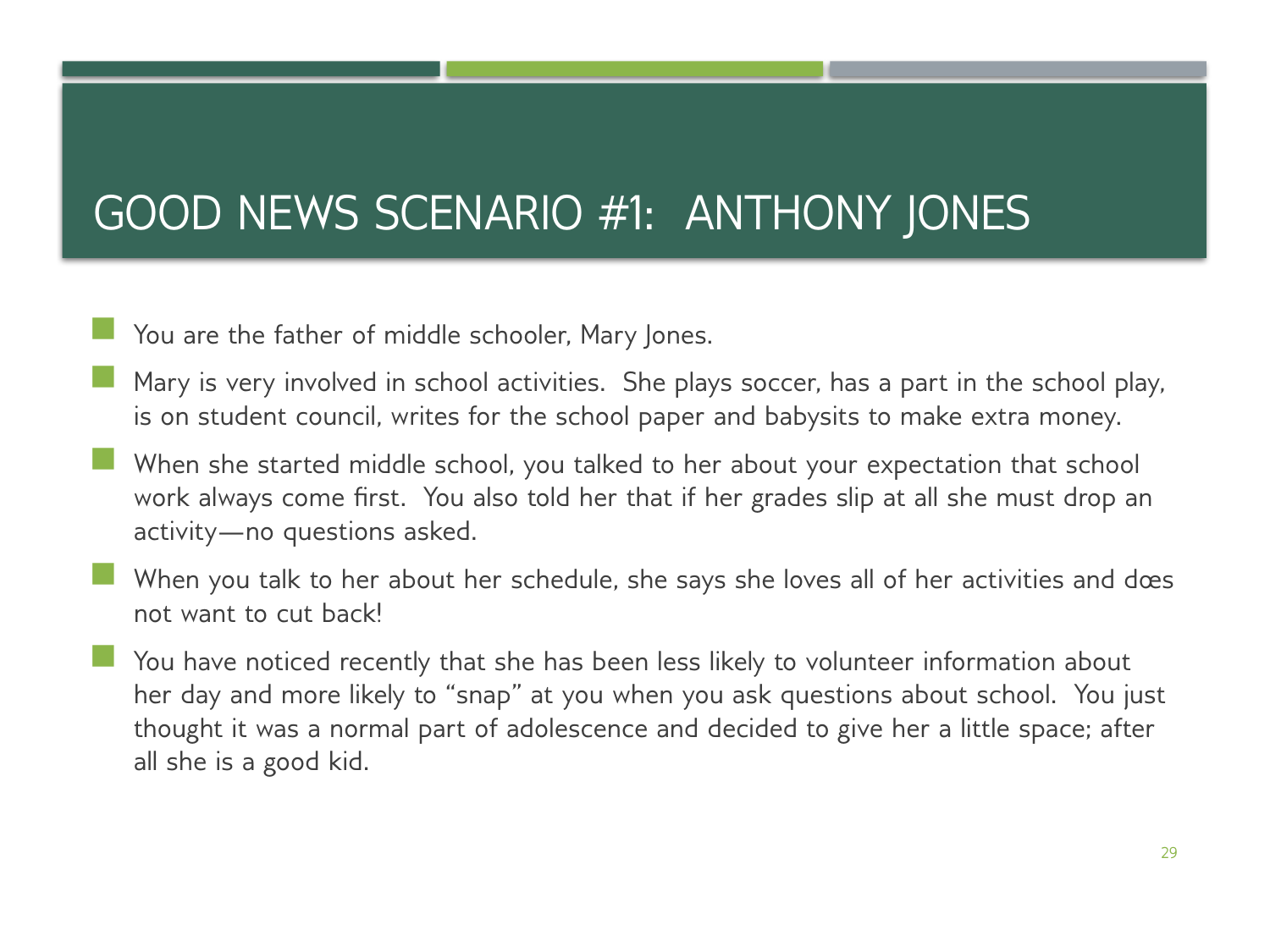

# Good news scenario #1:  Anthony Jones
You are the father of middle schooler, Mary Jones.
Mary is very involved in school activities.  She plays soccer, has a part in the school play, is on student council, writes for the school paper and babysits to make extra money.
When she started middle school, you talked to her about your expectation that school work always come first.  You also told her that if her grades slip at all she must drop an activity—no questions asked.
When you talk to her about her schedule, she says she loves all of her activities and does not want to cut back!
You have noticed recently that she has been less likely to volunteer information about her day and more likely to “snap” at you when you ask questions about school.  You just thought it was a normal part of adolescence and decided to give her a little space; after all she is a good kid.

29